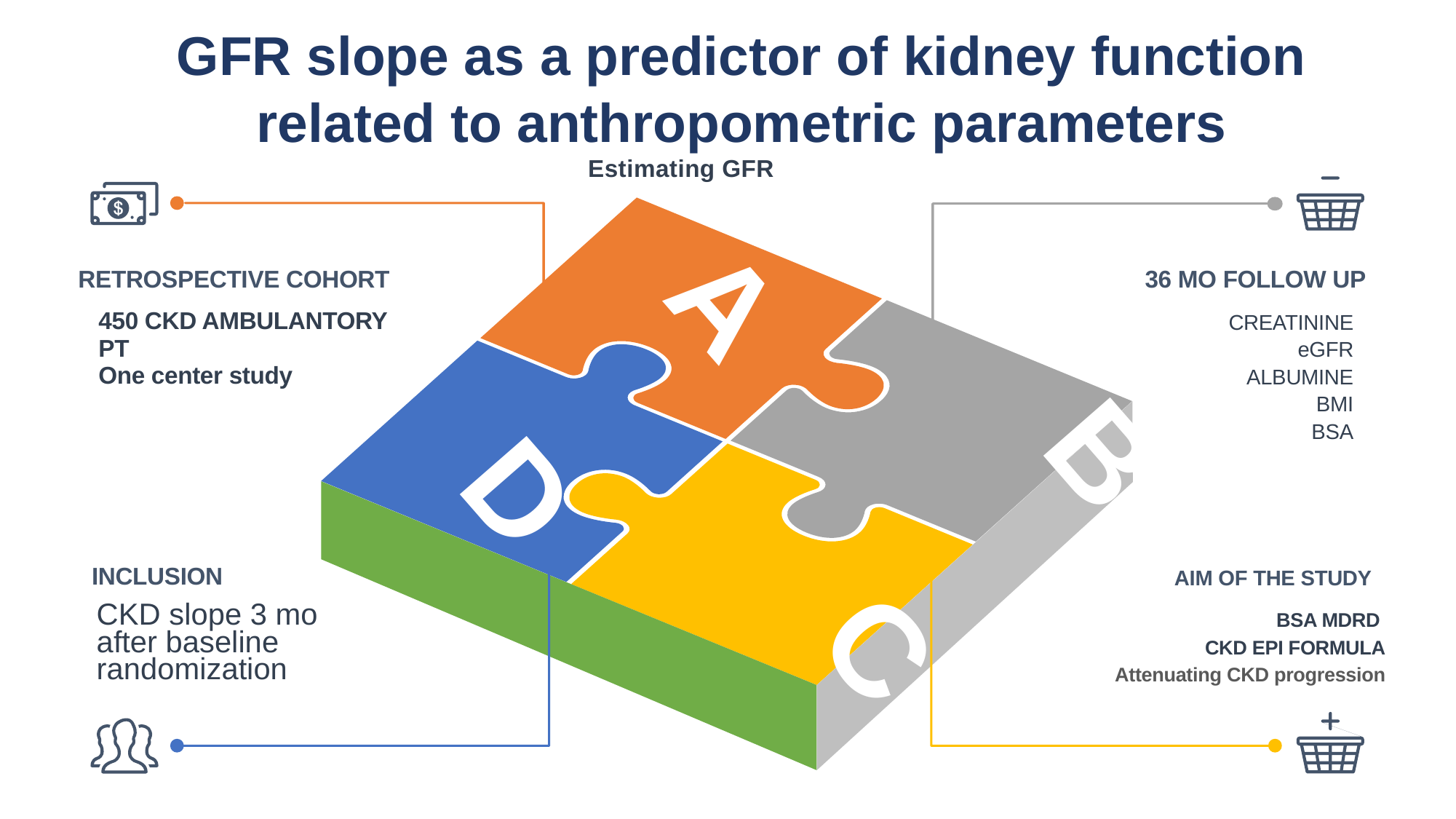

GFR slope as a predictor of kidney function related to anthropometric parameters
Estimating GFR

A
36 MO FOLLOW UP
RETROSPECTIVE COHORT

CREATININE
eGFR
ALBUMINE
BMI
BSA
450 CKD AMBULANTORY PT
One center study

B

D

INCLUSION
AIM OF THE STUDY

C
CKD slope 3 mo after baseline randomization
BSA MDRD
CKD EPI FORMULA
Attenuating CKD progression